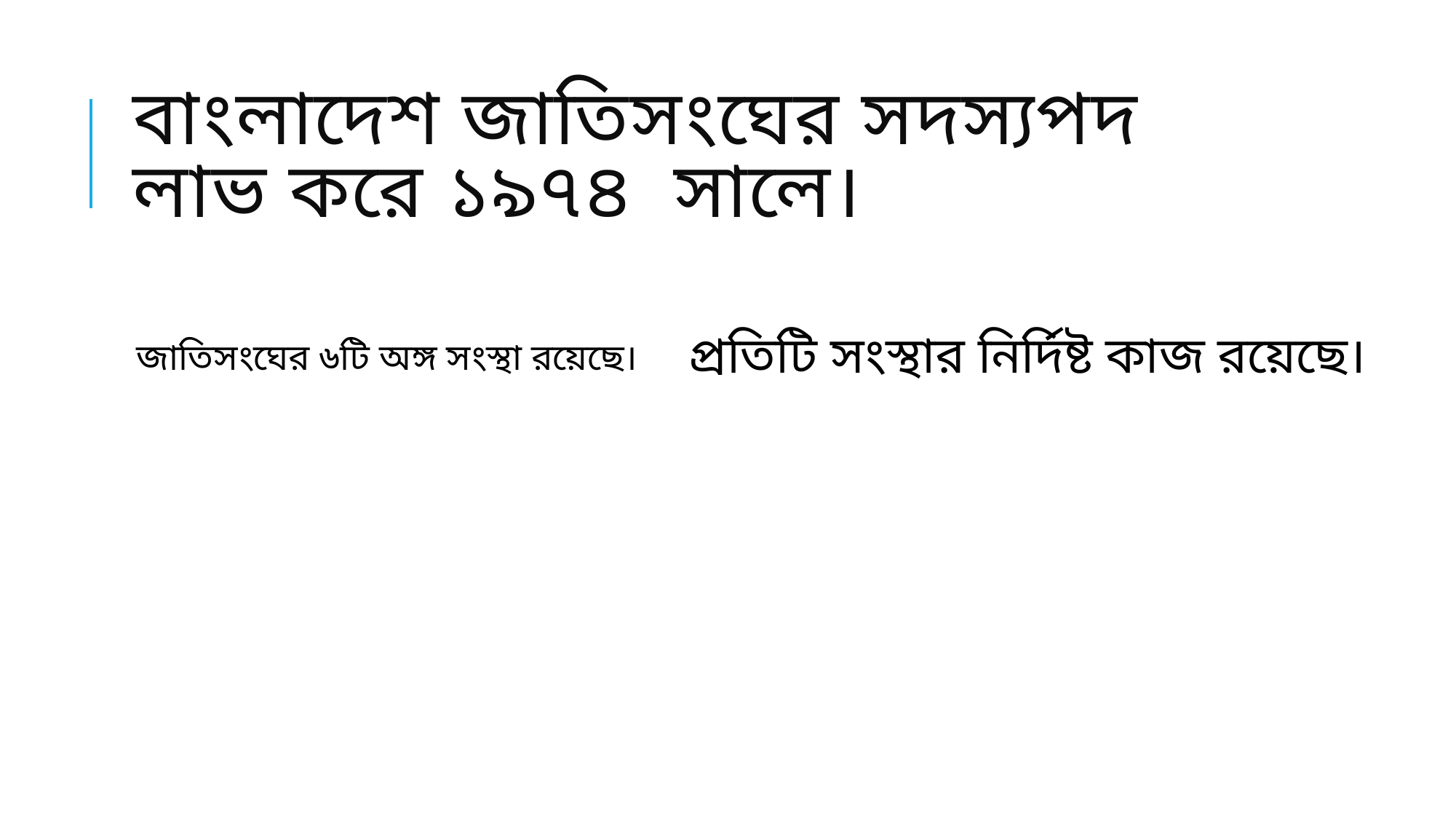

# বাংলাদেশ জাতিসংঘের সদস্যপদ লাভ করে ১৯৭৪  সালে।

প্রতিটি সংস্থার নির্দিষ্ট কাজ রয়েছে।

জাতিসংঘের ৬টি অঙ্গ সংস্থা রয়েছে।